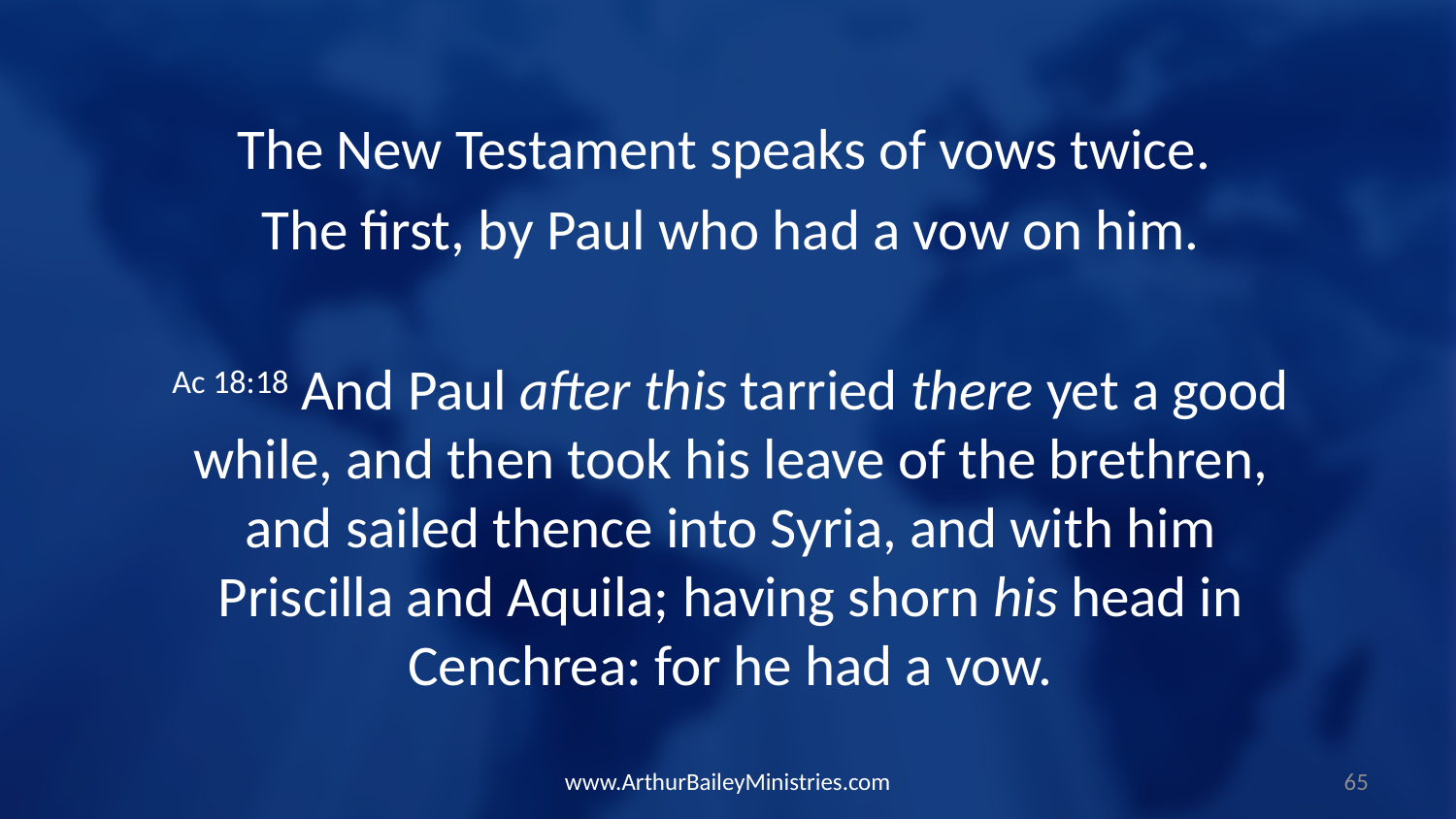

The New Testament speaks of vows twice.
The first, by Paul who had a vow on him.

Ac 18:18 And Paul after this tarried there yet a good while, and then took his leave of the brethren, and sailed thence into Syria, and with him Priscilla and Aquila; having shorn his head in Cenchrea: for he had a vow.

www.ArthurBaileyMinistries.com
65